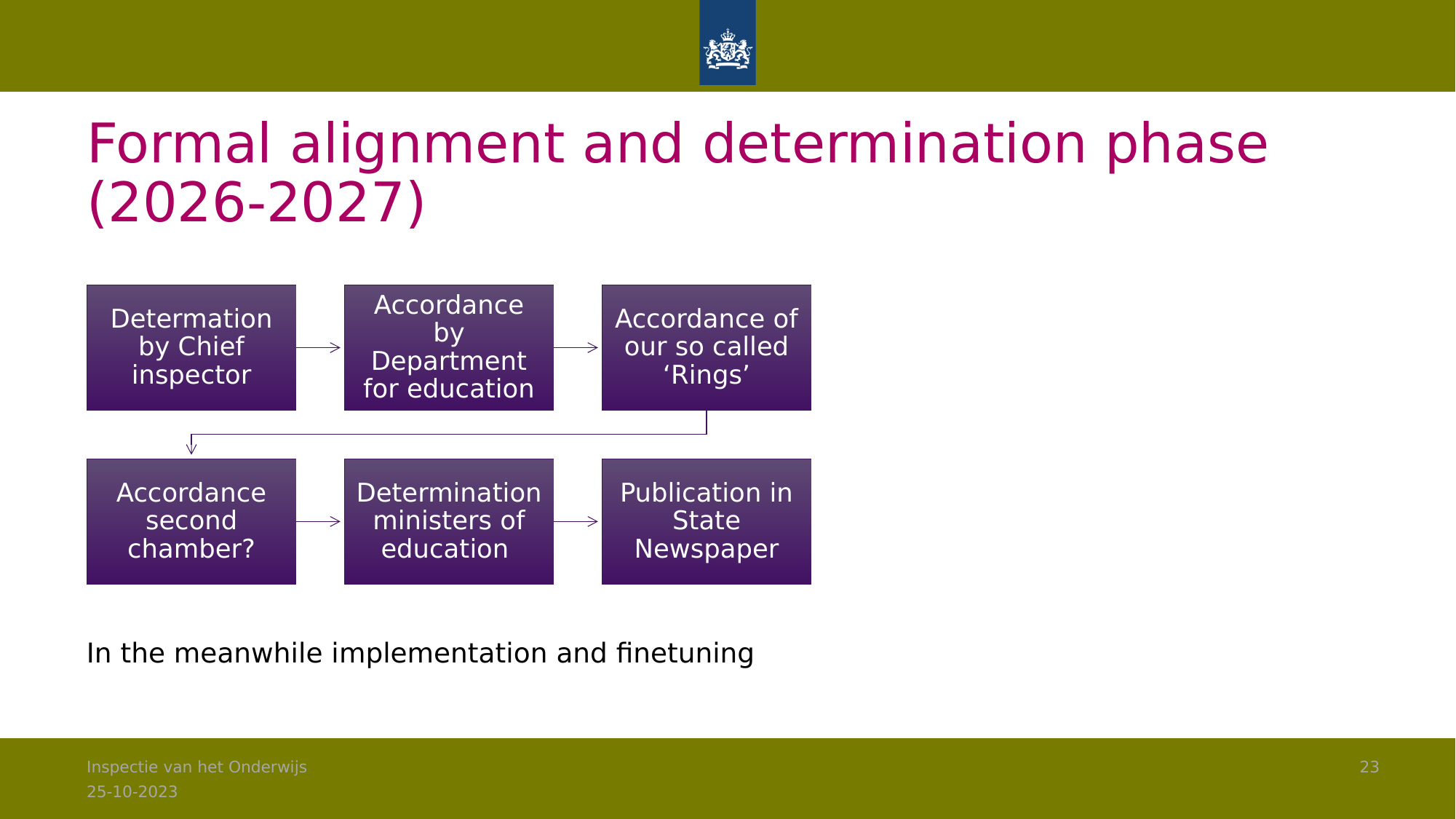

# Formal alignment and determination phase (2026-2027)

Determation by Chief inspector

Accordance by Department for education

Accordance of our so called ‘Rings’

Accordance second chamber?

Determination ministers of education
Publication in State Newspaper
In the meanwhile implementation and finetuning
Inspectie van het Onderwijs
23
25-10-2023